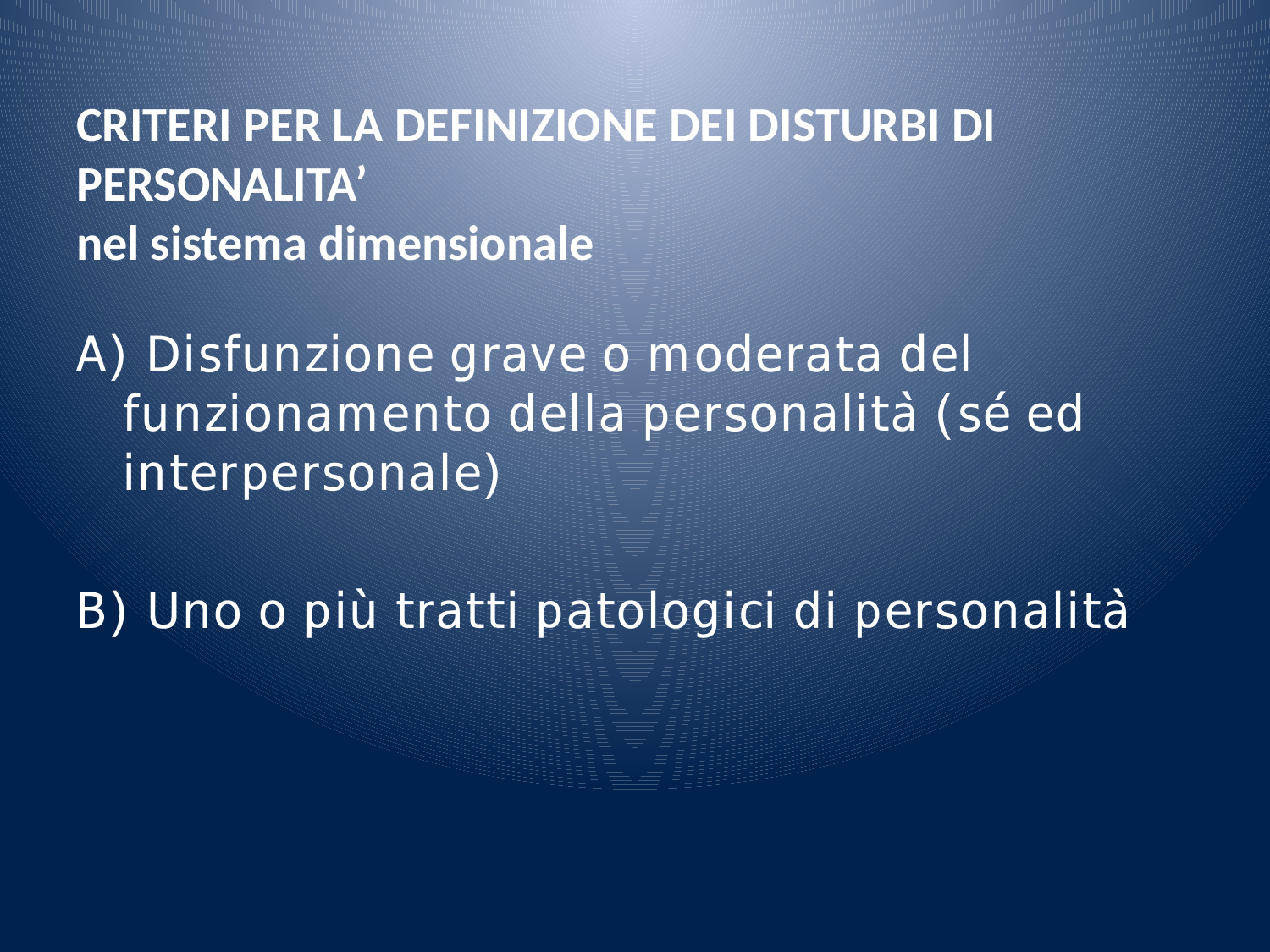

# CRITERI PER LA DEFINIZIONE DEI DISTURBI DI PERSONALITA’ nel sistema dimensionale
 Disfunzione grave o moderata del funzionamento della personalità (sé ed interpersonale)

 Uno o più tratti patologici di personalità